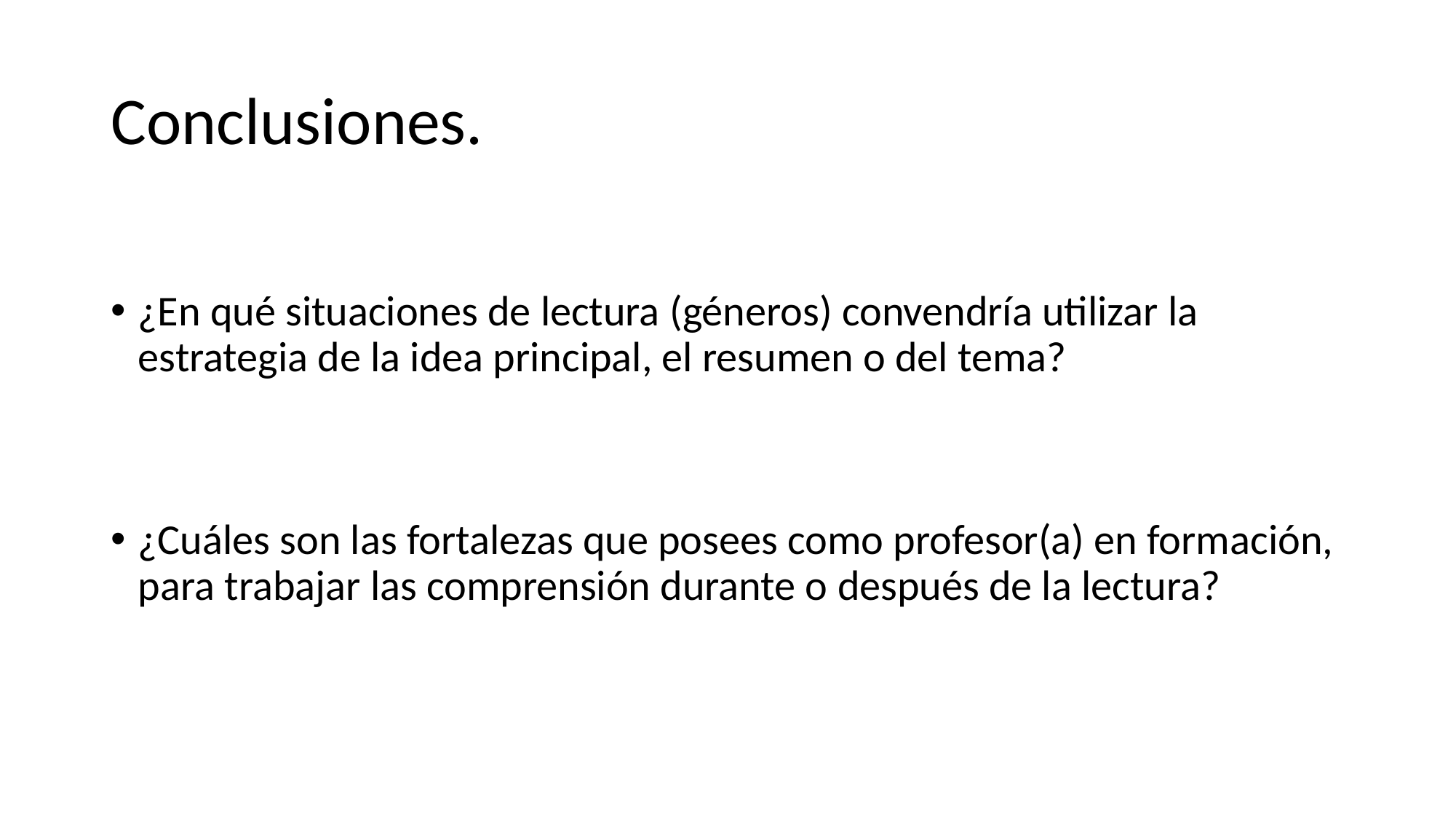

# Conclusiones.

¿En qué situaciones de lectura (géneros) convendría utilizar la estrategia de la idea principal, el resumen o del tema?

¿Cuáles son las fortalezas que posees como profesor(a) en formación, para trabajar las comprensión durante o después de la lectura?